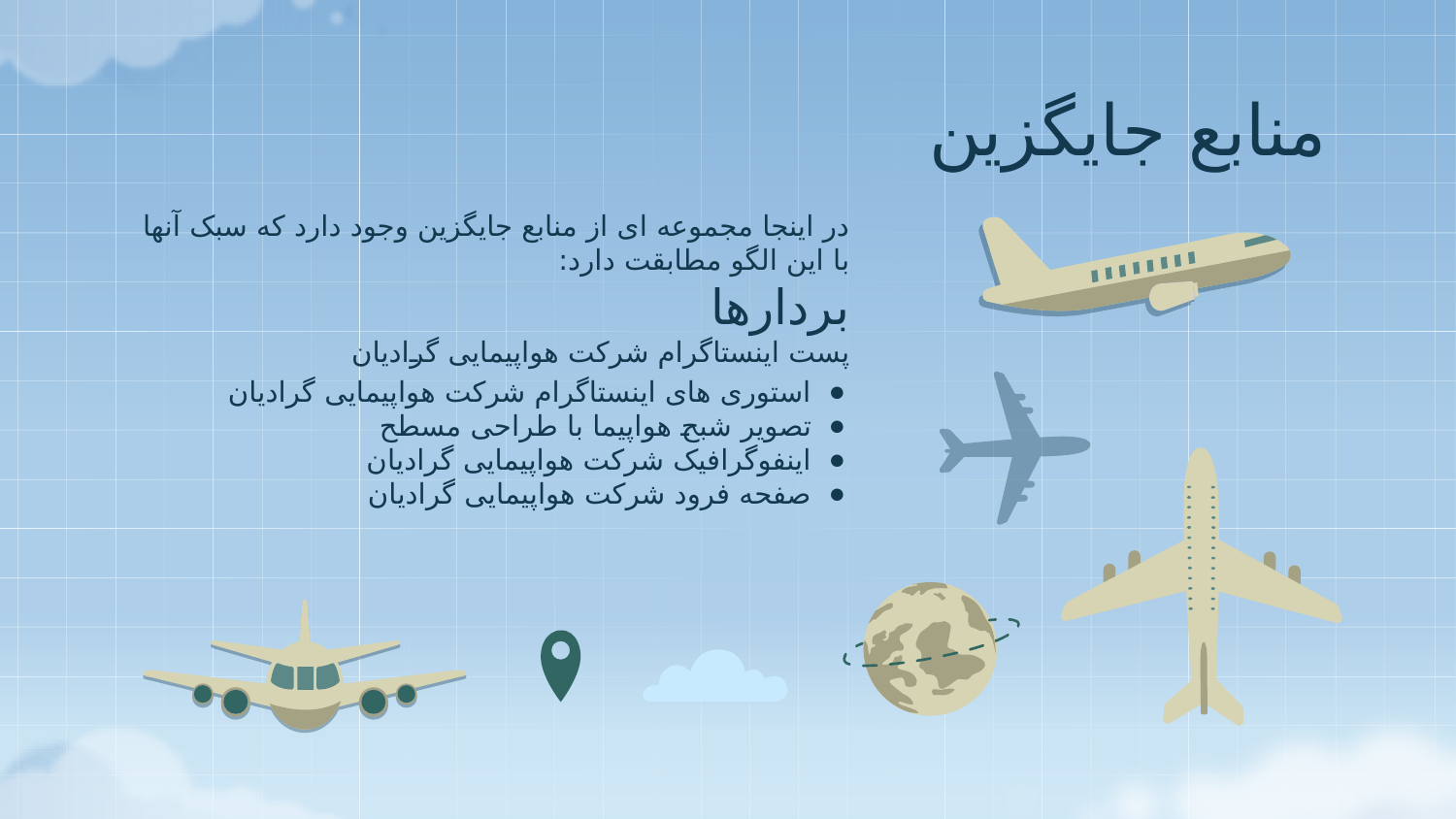

# منابع جایگزین
در اینجا مجموعه ای از منابع جایگزین وجود دارد که سبک آنها با این الگو مطابقت دارد:
بردارها
پست اینستاگرام شرکت هواپیمایی گرادیان
استوری های اینستاگرام شرکت هواپیمایی گرادیان
تصویر شبح هواپیما با طراحی مسطح
اینفوگرافیک شرکت هواپیمایی گرادیان
صفحه فرود شرکت هواپیمایی گرادیان